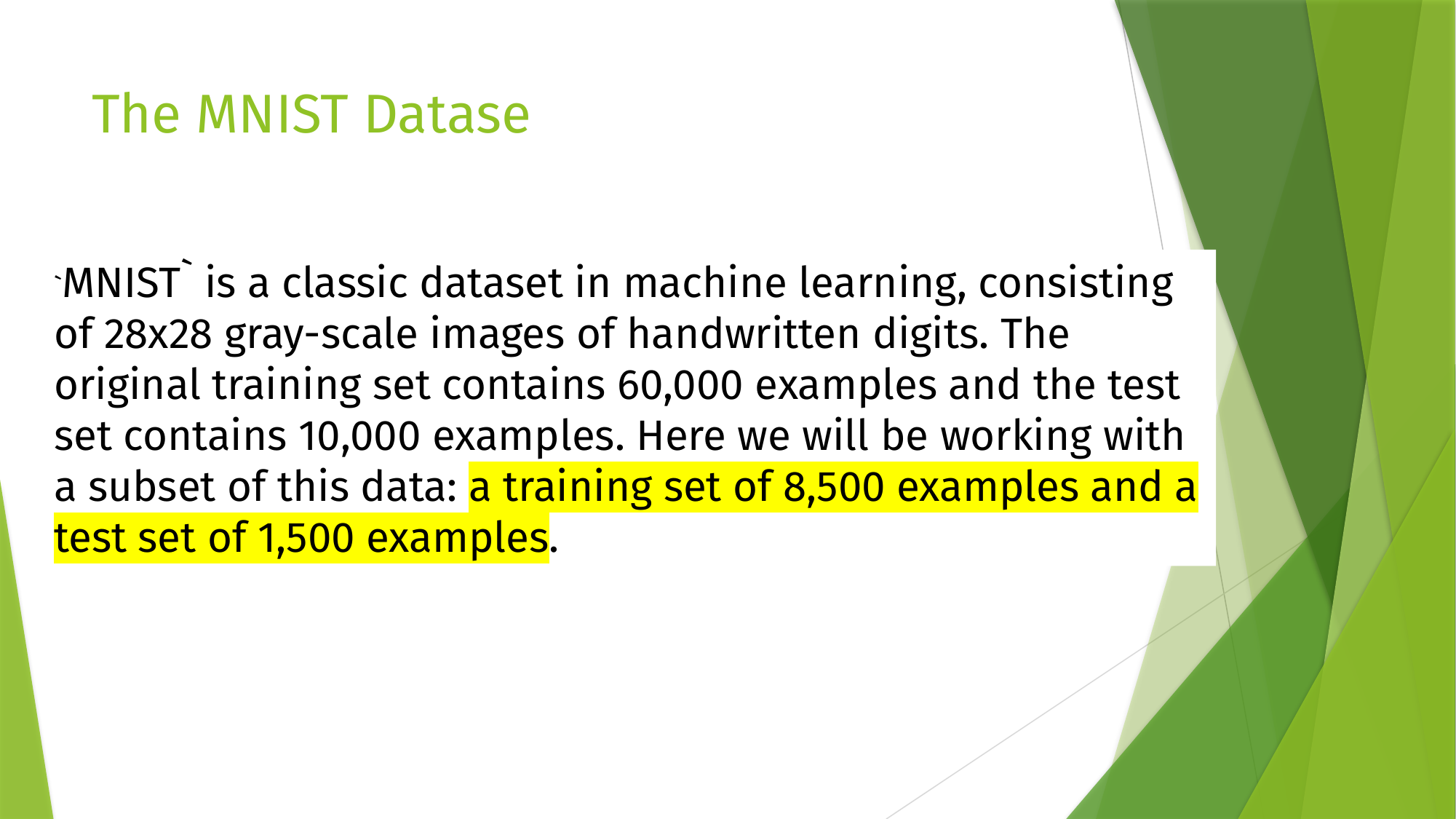

# The MNIST Datase
`MNIST` is a classic dataset in machine learning, consisting of 28x28 gray-scale images of handwritten digits. The original training set contains 60,000 examples and the test set contains 10,000 examples. Here we will be working with a subset of this data: a training set of 8,500 examples and a test set of 1,500 examples.